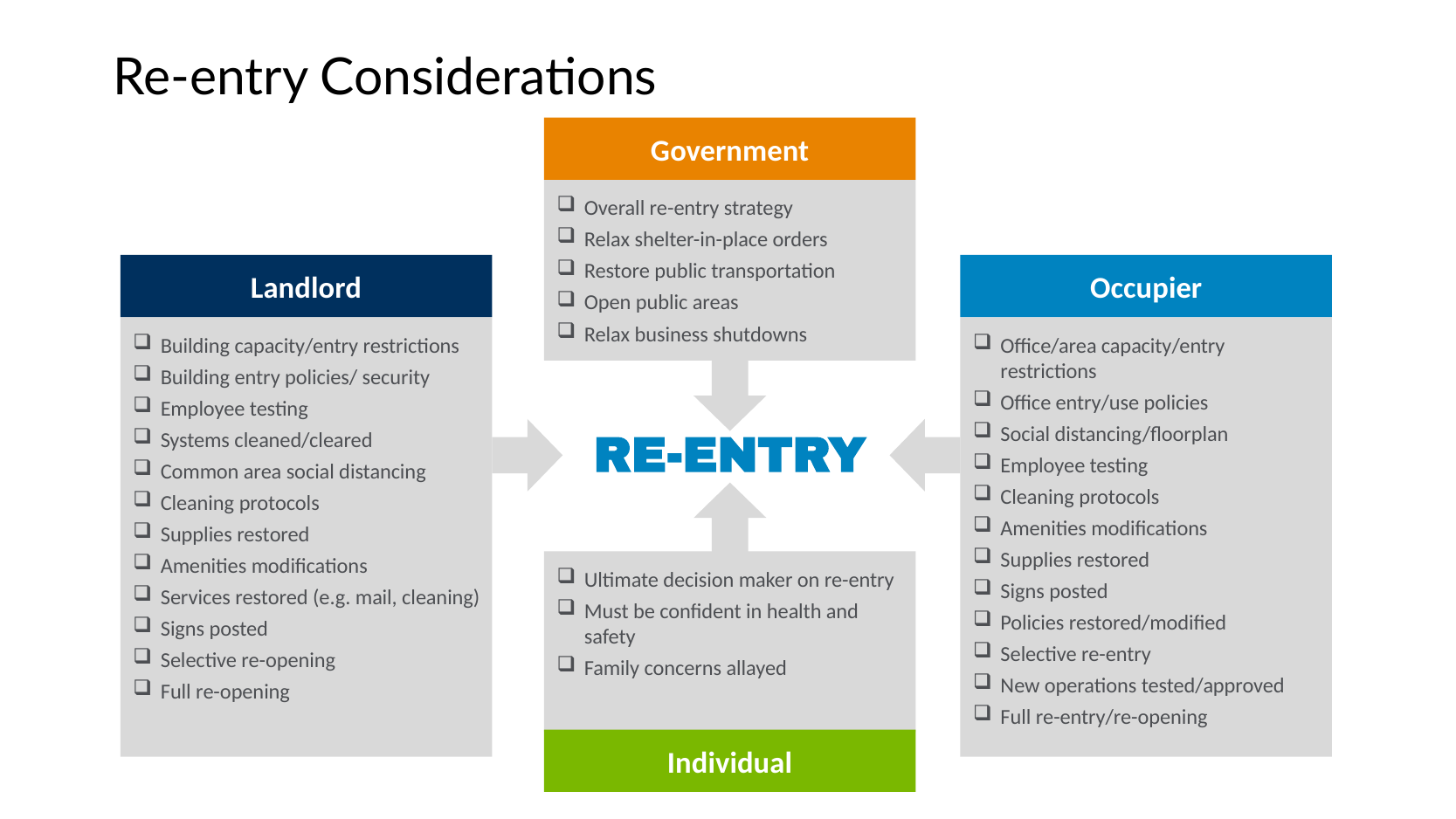

# Re-entry Considerations
Government
Overall re-entry strategy
Relax shelter-in-place orders
Restore public transportation
Open public areas
Relax business shutdowns
Landlord
Occupier
Office/area capacity/entry restrictions
Office entry/use policies
Social distancing/floorplan
Employee testing
Cleaning protocols
Amenities modifications
Supplies restored
Signs posted
Policies restored/modified
Selective re-entry
New operations tested/approved
Full re-entry/re-opening

Building capacity/entry restrictions
Building entry policies/ security
Employee testing
Systems cleaned/cleared
Common area social distancing
Cleaning protocols
Supplies restored
Amenities modifications
Services restored (e.g. mail, cleaning)
Signs posted
Selective re-opening
Full re-opening

RE-ENTRY

Ultimate decision maker on re-entry
Must be confident in health and safety
Family concerns allayed
Individual